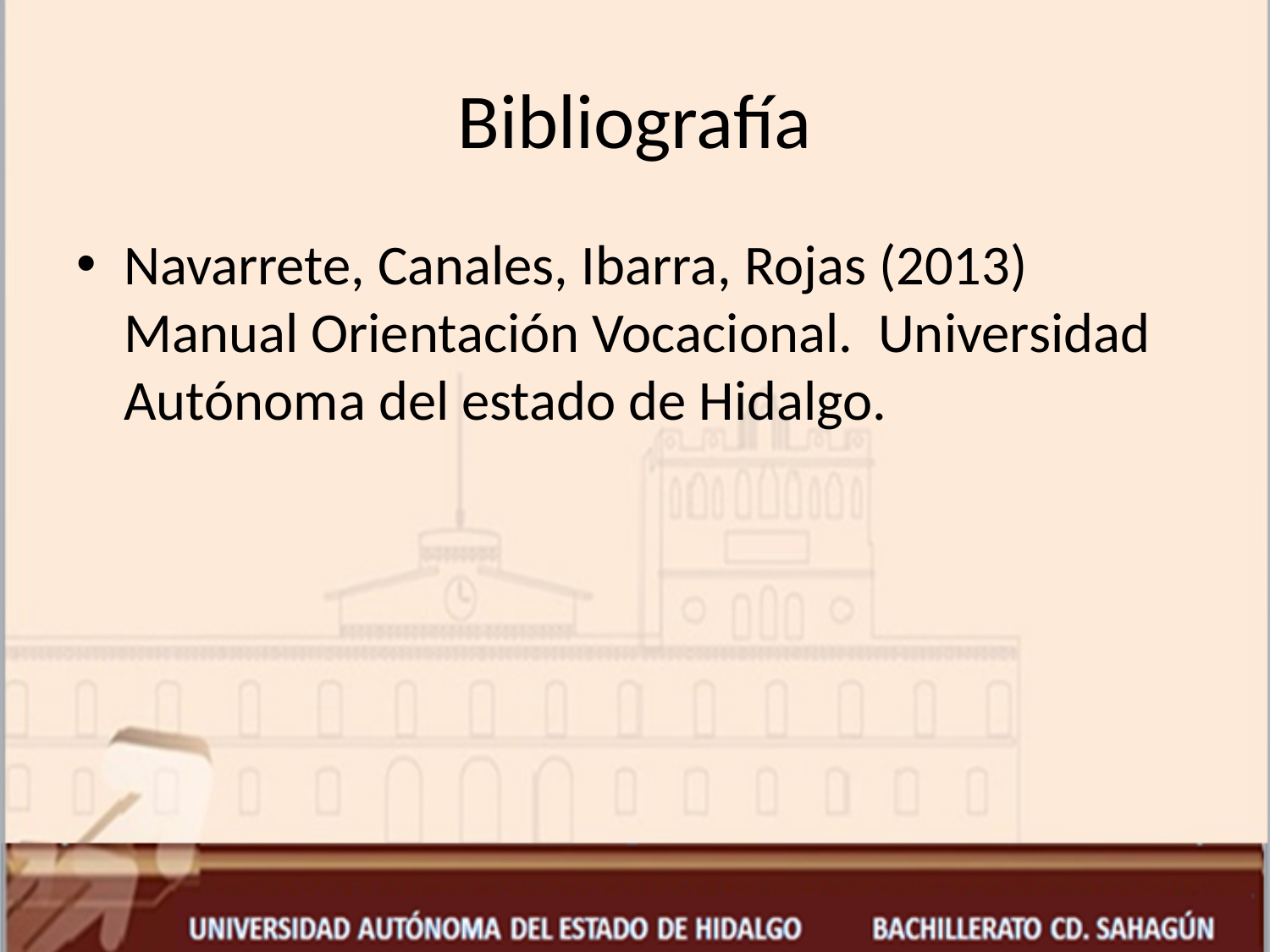

# Bibliografía
Navarrete, Canales, Ibarra, Rojas (2013) Manual Orientación Vocacional.  Universidad Autónoma del estado de Hidalgo.